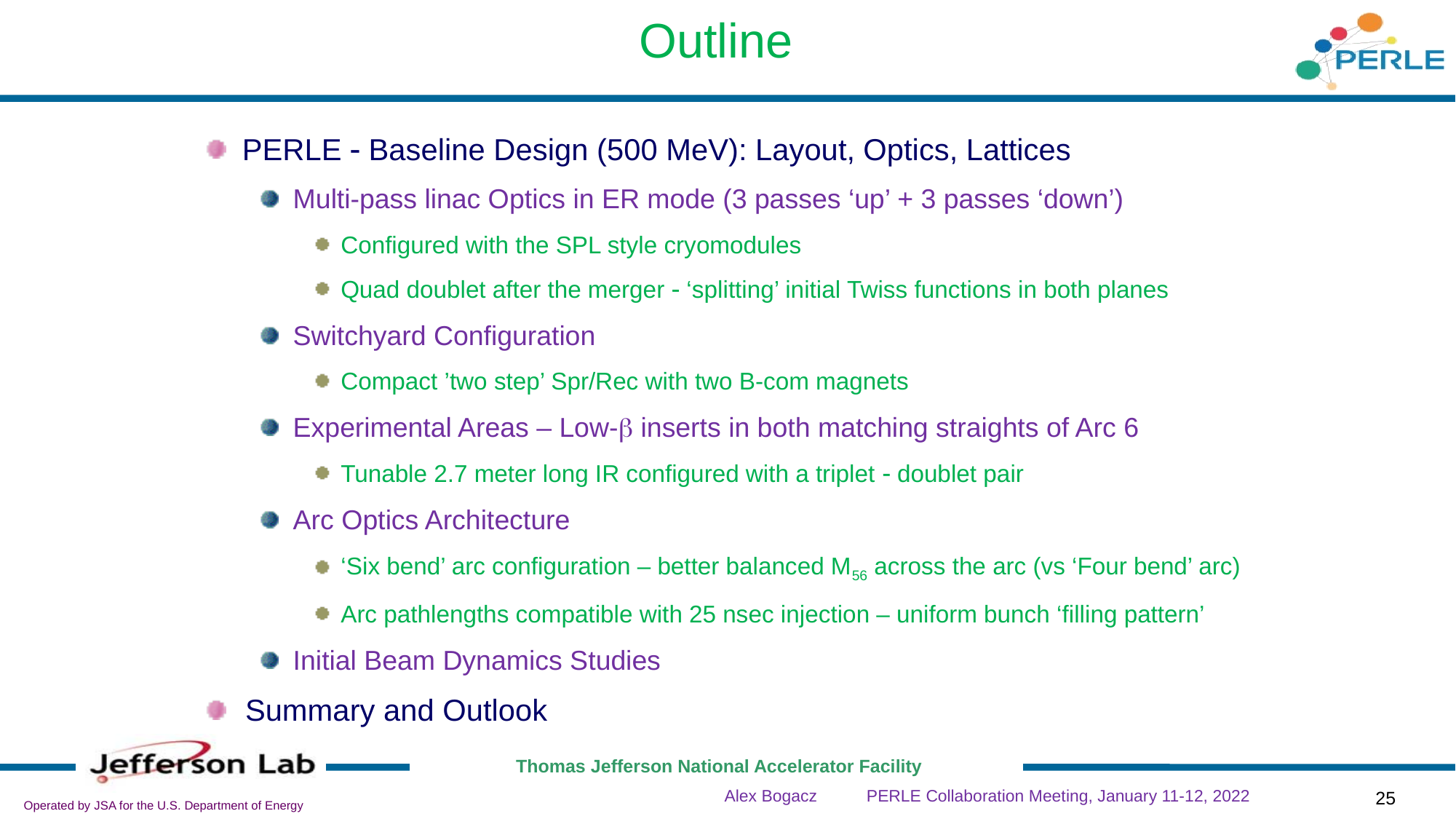

Outline

  PERLE − Baseline Design (500 MeV): Layout, Optics, Lattices
Multi-pass linac Optics in ER mode (3 passes ‘up’ + 3 passes ‘down’)
Configured with the SPL style cryomodules
Quad doublet after the merger − ‘splitting’ initial Twiss functions in both planes
Switchyard Configuration
Compact ’two step’ Spr/Rec with two B-com magnets
Experimental Areas – Low-β inserts in both matching straights of Arc 6
Tunable 2.7 meter long IR configured with a triplet − doublet pair
Arc Optics Architecture
‘Six bend’ arc configuration – better balanced M56 across the arc (vs ‘Four bend’ arc)
Arc pathlengths compatible with 25 nsec injection – uniform bunch ‘filling pattern’
Initial Beam Dynamics Studies
Summary and Outlook